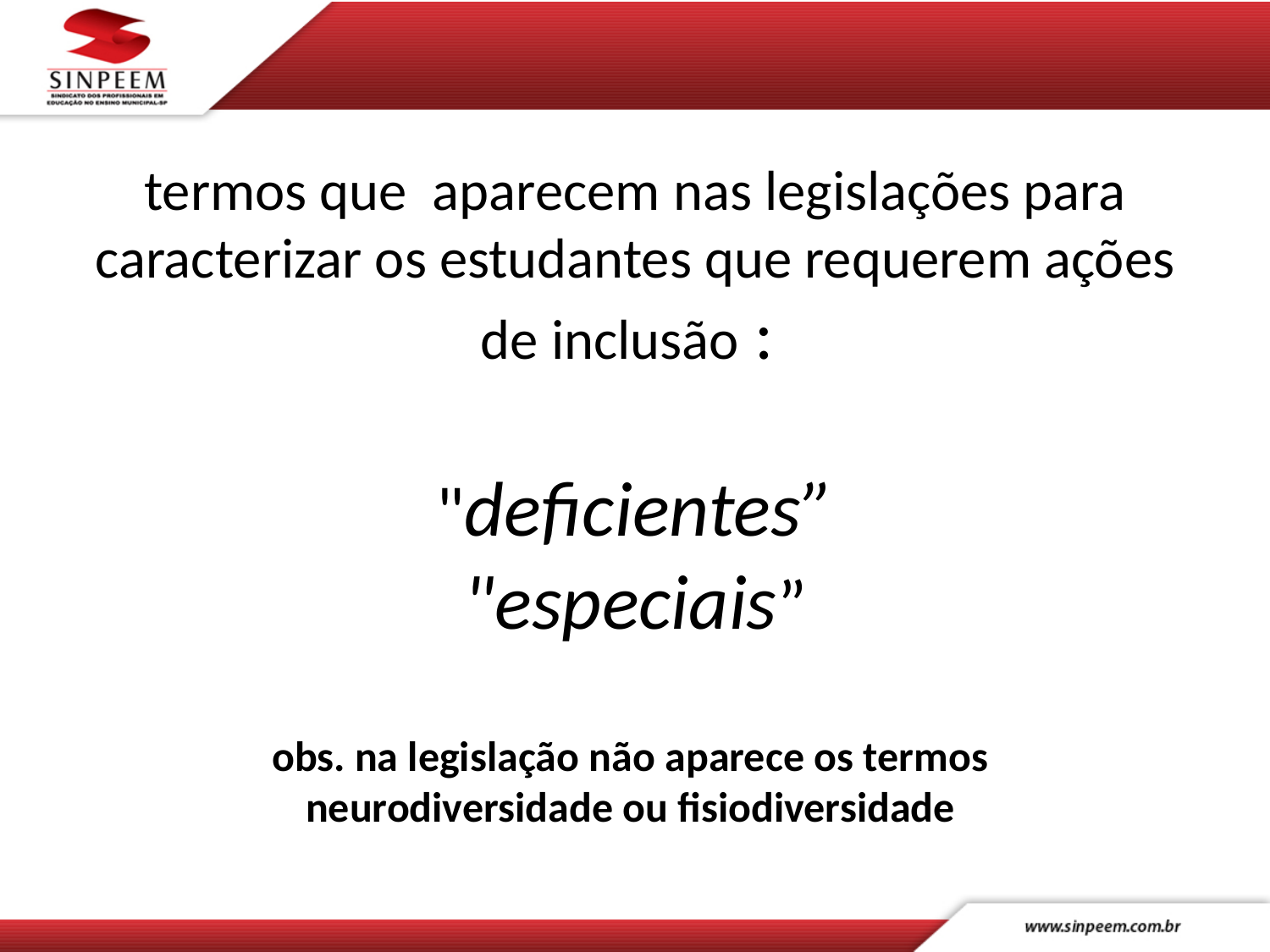

# termos que  aparecem nas legislações para caracterizar os estudantes que requerem ações de inclusão : "deficientes” "especiais” obs. na legislação não aparece os termos neurodiversidade ou fisiodiversidade